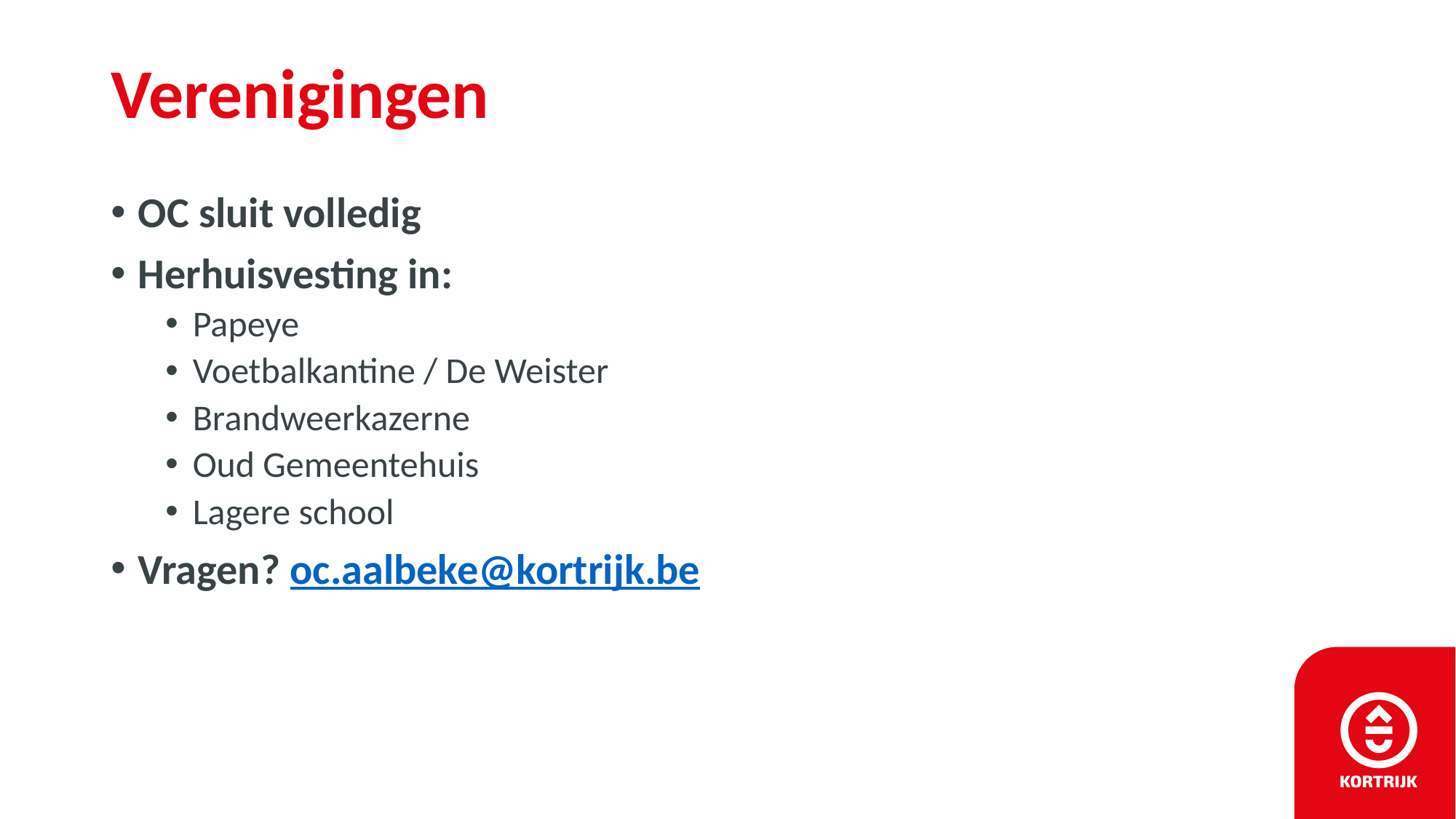

# Verenigingen
OC sluit volledig
Herhuisvesting in:
Papeye
Voetbalkantine / De Weister
Brandweerkazerne
Oud Gemeentehuis
Lagere school
Vragen? oc.aalbeke@kortrijk.be